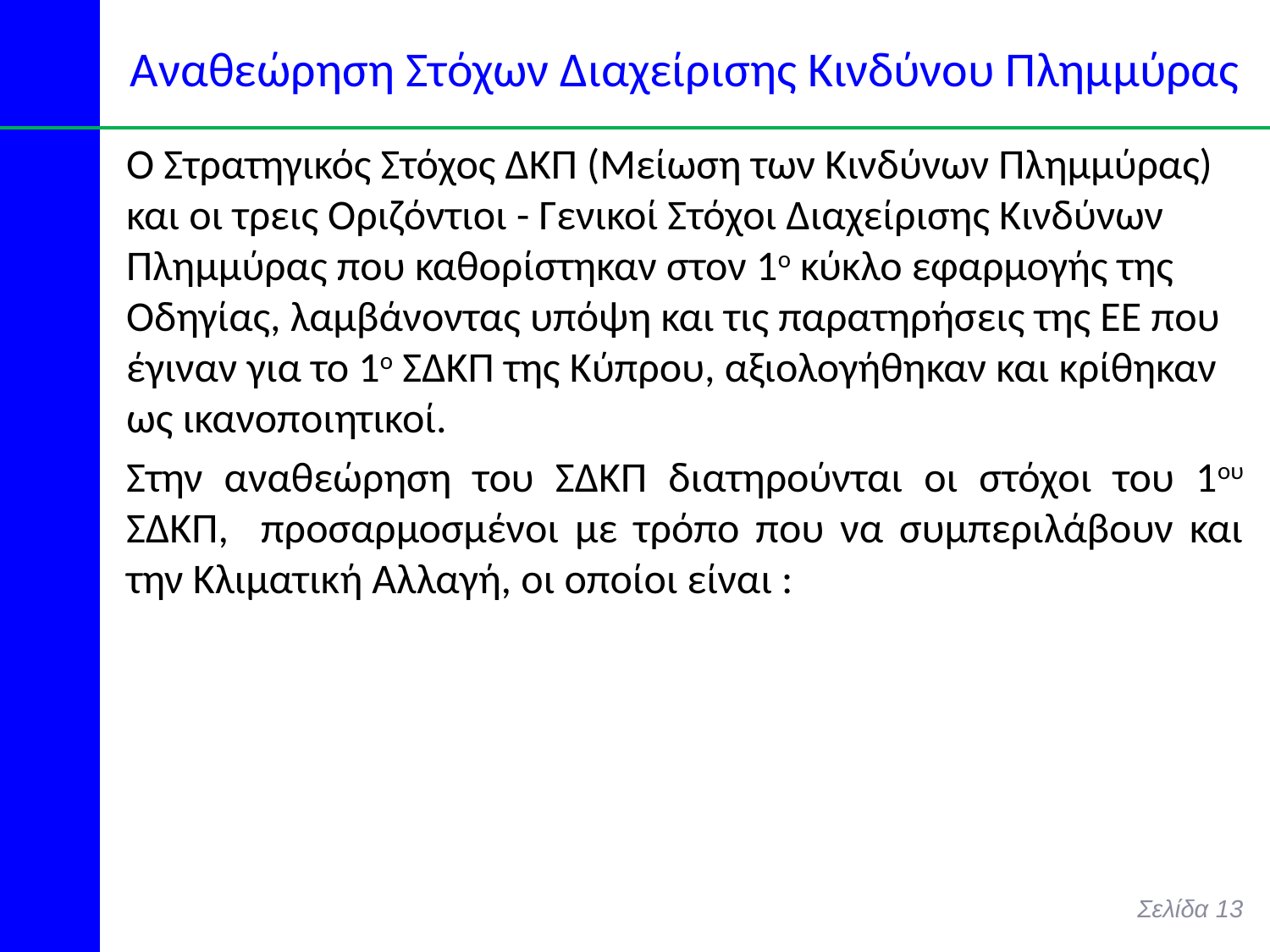

# Αναθεώρηση Στόχων Διαχείρισης Κινδύνου Πλημμύρας
Ο Στρατηγικός Στόχος ΔΚΠ (Μείωση των Κινδύνων Πλημμύρας) και οι τρεις Οριζόντιοι - Γενικοί Στόχοι Διαχείρισης Κινδύνων Πλημμύρας που καθορίστηκαν στον 1ο κύκλο εφαρμογής της Οδηγίας, λαμβάνοντας υπόψη και τις παρατηρήσεις της ΕΕ που έγιναν για το 1ο ΣΔΚΠ της Κύπρου, αξιολογήθηκαν και κρίθηκαν ως ικανοποιητικοί.
Στην αναθεώρηση του ΣΔΚΠ διατηρούνται οι στόχοι του 1ου ΣΔΚΠ,  προσαρμοσμένοι με τρόπο που να συμπεριλάβουν και την Κλιματική Αλλαγή, οι οποίοι είναι :
Σελίδα 13